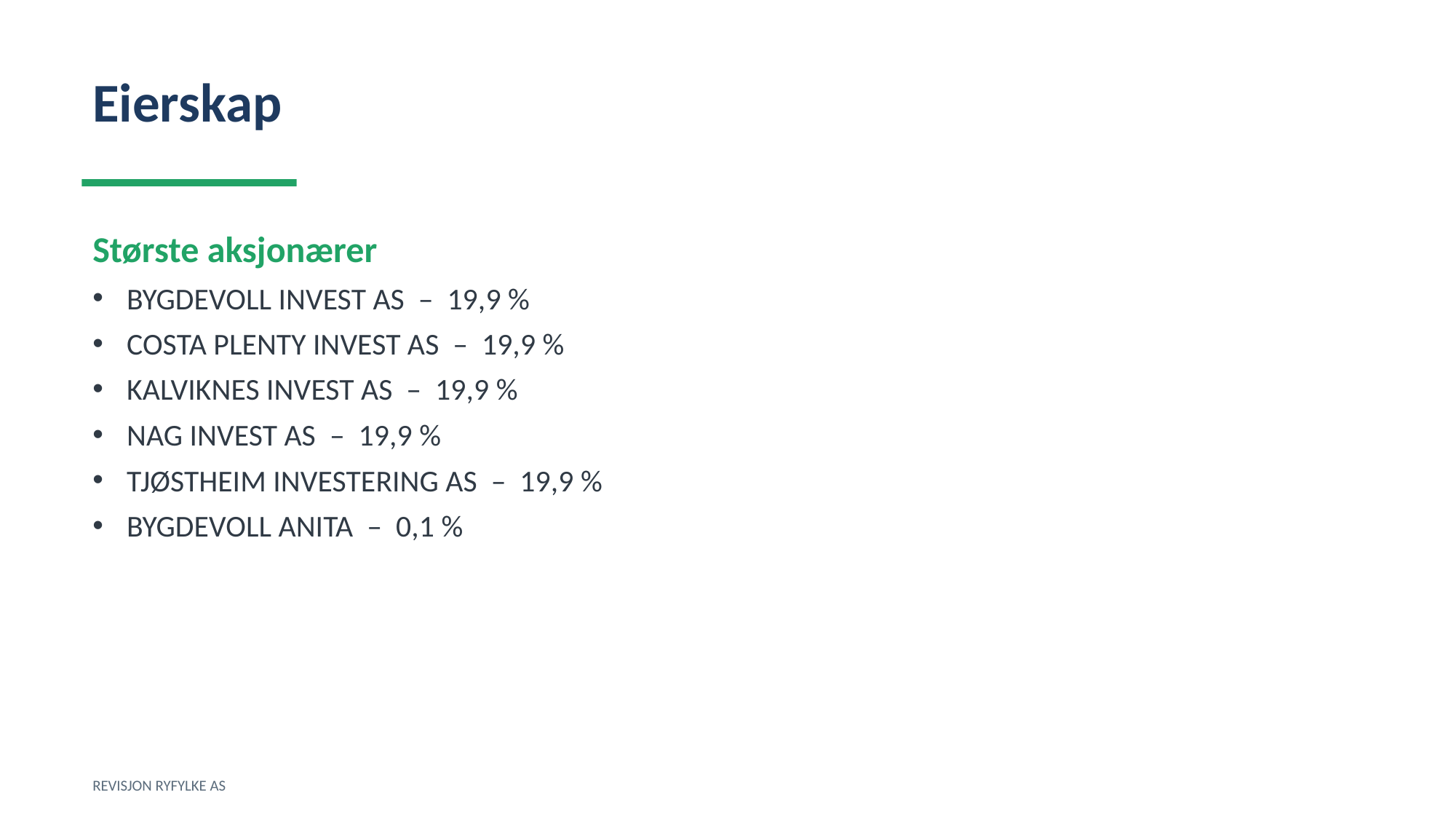

Eierskap

Største aksjonærer
BYGDEVOLL INVEST AS  –  19,9 %
COSTA PLENTY INVEST AS  –  19,9 %
KALVIKNES INVEST AS  –  19,9 %
NAG INVEST AS  –  19,9 %
TJØSTHEIM INVESTERING AS  –  19,9 %
BYGDEVOLL ANITA  –  0,1 %
REVISJON RYFYLKE AS